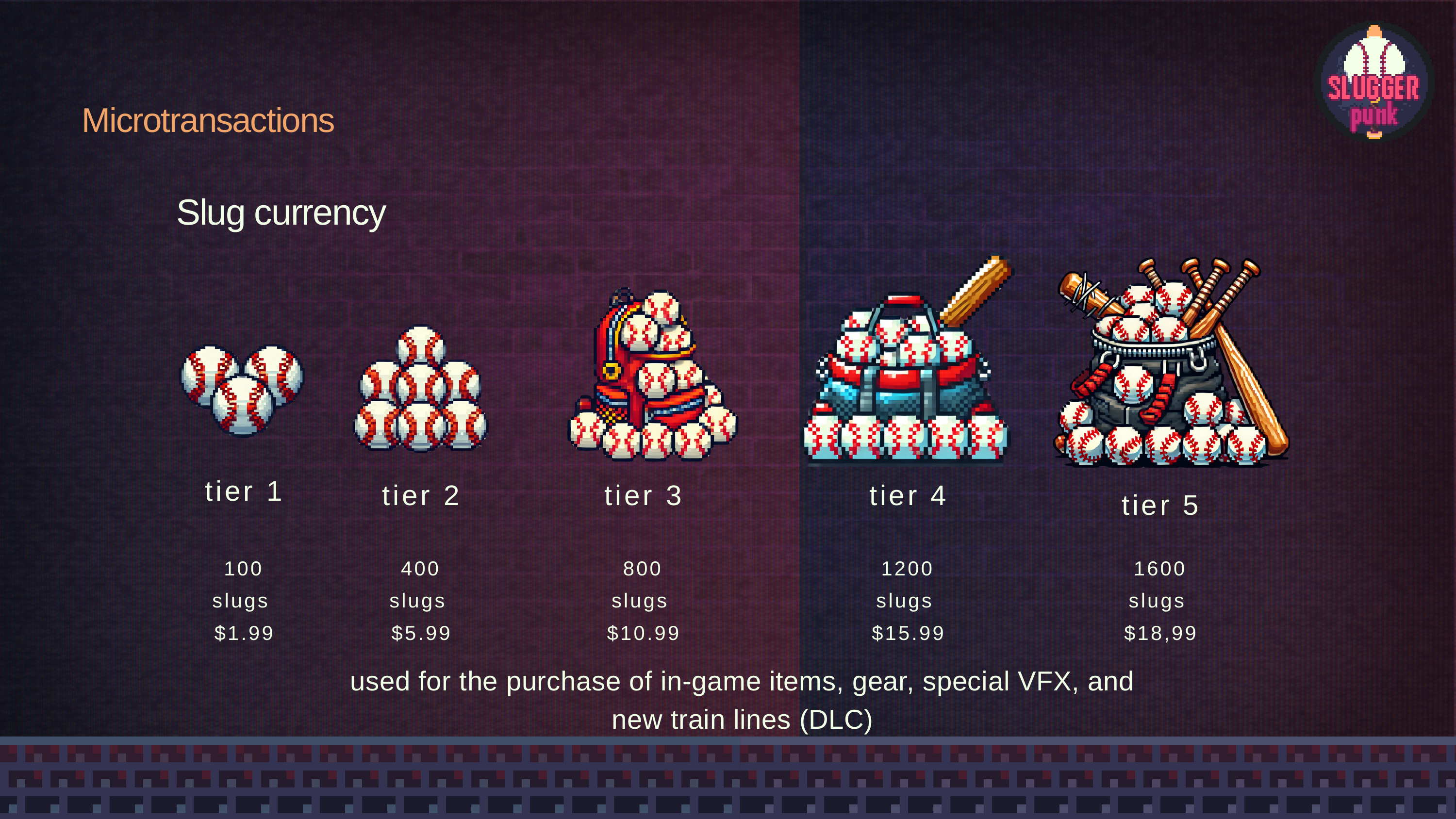

Microtransactions
Slug currency

tier 1
tier 2
tier 3
tier 4
tier 5
100 slugs
$1.99
400 slugs
$5.99
800 slugs
$10.99
1200 slugs
$15.99
1600 slugs
$18,99
used for the purchase of in-game items, gear, special VFX, and new train lines (DLC)